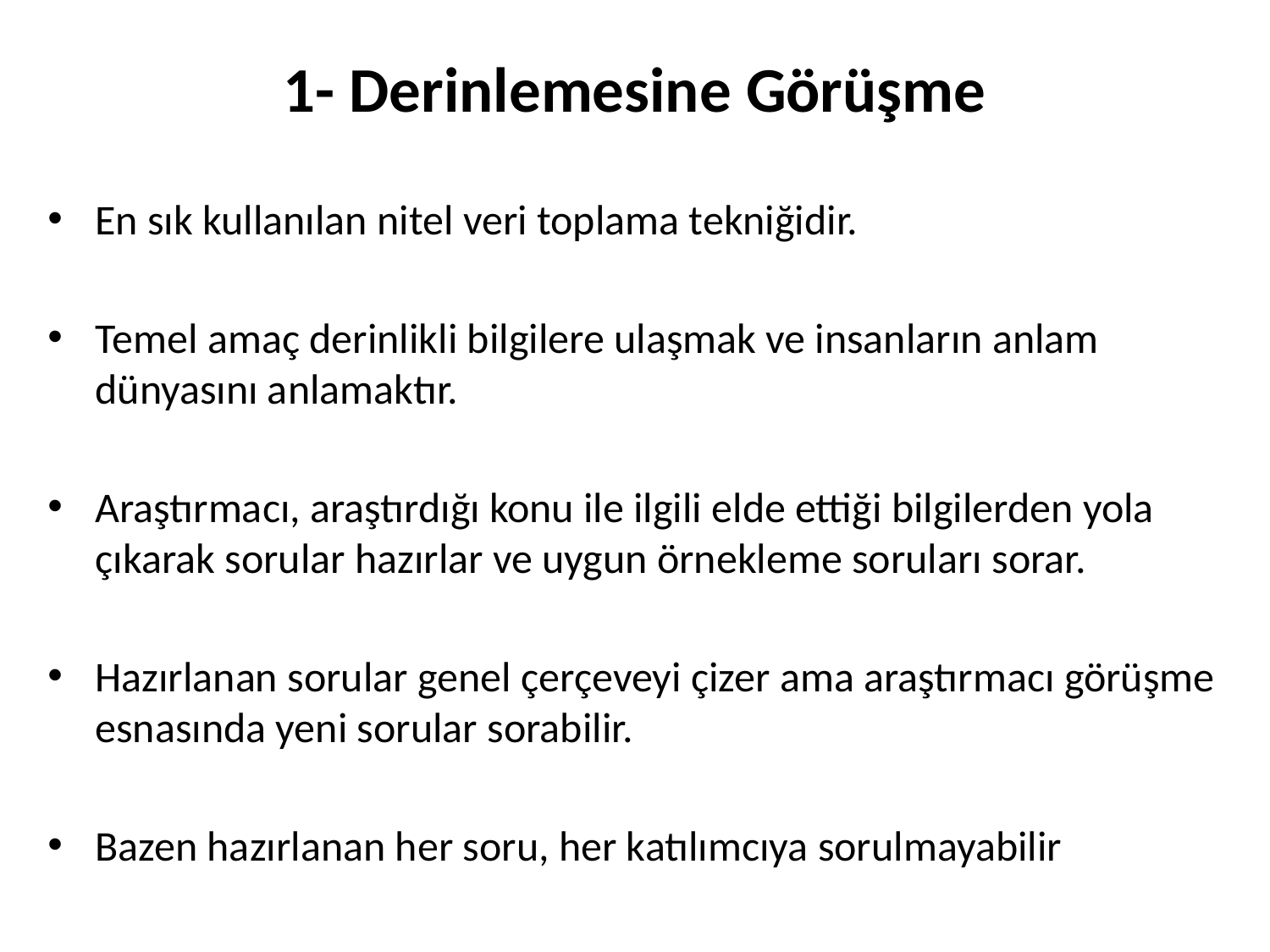

# 1- Derinlemesine Görüşme
En sık kullanılan nitel veri toplama tekniğidir.

Temel amaç derinlikli bilgilere ulaşmak ve insanların anlam dünyasını anlamaktır.

Araştırmacı, araştırdığı konu ile ilgili elde ettiği bilgilerden yola çıkarak sorular hazırlar ve uygun örnekleme soruları sorar.

Hazırlanan sorular genel çerçeveyi çizer ama araştırmacı görüşme esnasında yeni sorular sorabilir.

Bazen hazırlanan her soru, her katılımcıya sorulmayabilir